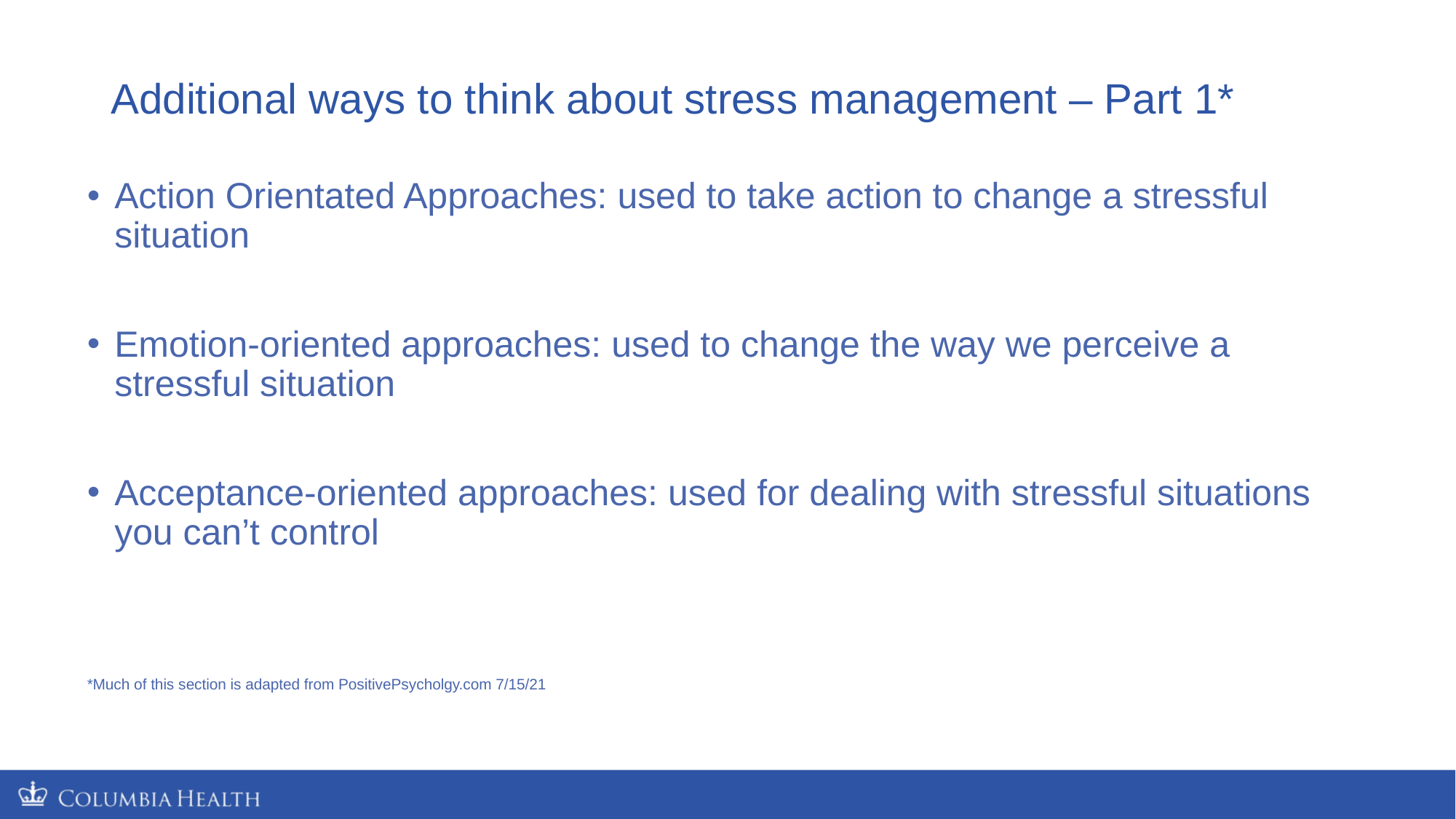

# Additional ways to think about stress management – Part 1*
Action Orientated Approaches: used to take action to change a stressful situation

Emotion-oriented approaches: used to change the way we perceive a stressful situation

Acceptance-oriented approaches: used for dealing with stressful situations you can’t control

*Much of this section is adapted from PositivePsycholgy.com 7/15/21